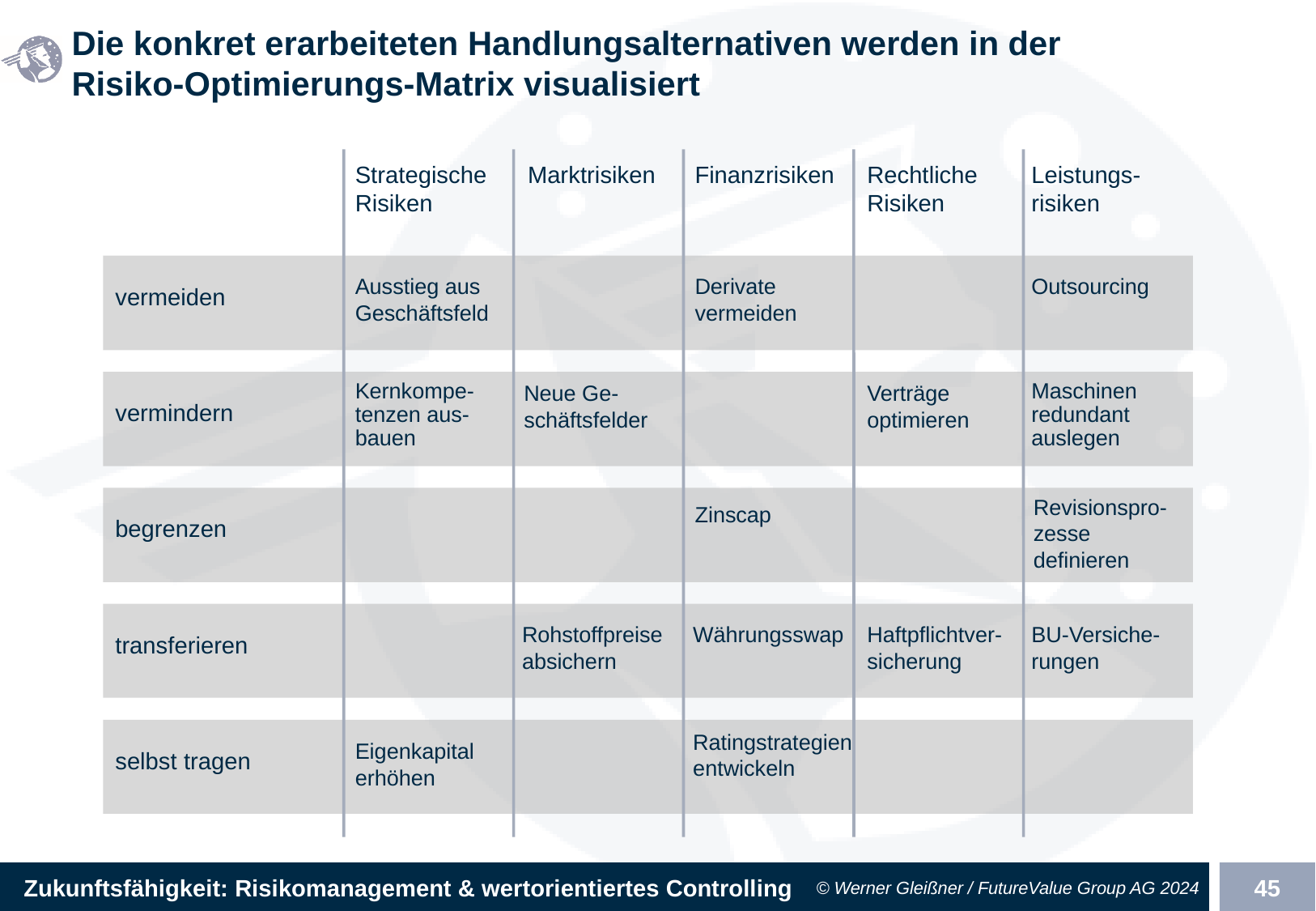

# Die konkret erarbeiteten Handlungsalternativen werden in der Risiko-Optimierungs-Matrix visualisiert

Marktrisiken
Finanzrisiken
Strategische Risiken
Rechtliche Risiken
Leistungs- risiken

Ausstieg aus Geschäftsfeld
Derivate vermeiden
Outsourcing
vermeiden

Kernkompe-tenzen aus-bauen
Neue Ge-schäftsfelder
Verträge optimieren
Maschinen redundant auslegen
vermindern

Revisionspro-zesse definieren
Zinscap
begrenzen

Rohstoffpreise absichern
Haftpflichtver-sicherung
BU-Versiche-rungen
Währungsswap
transferieren

Ratingstrategien entwickeln
Eigenkapital erhöhen
selbst tragen